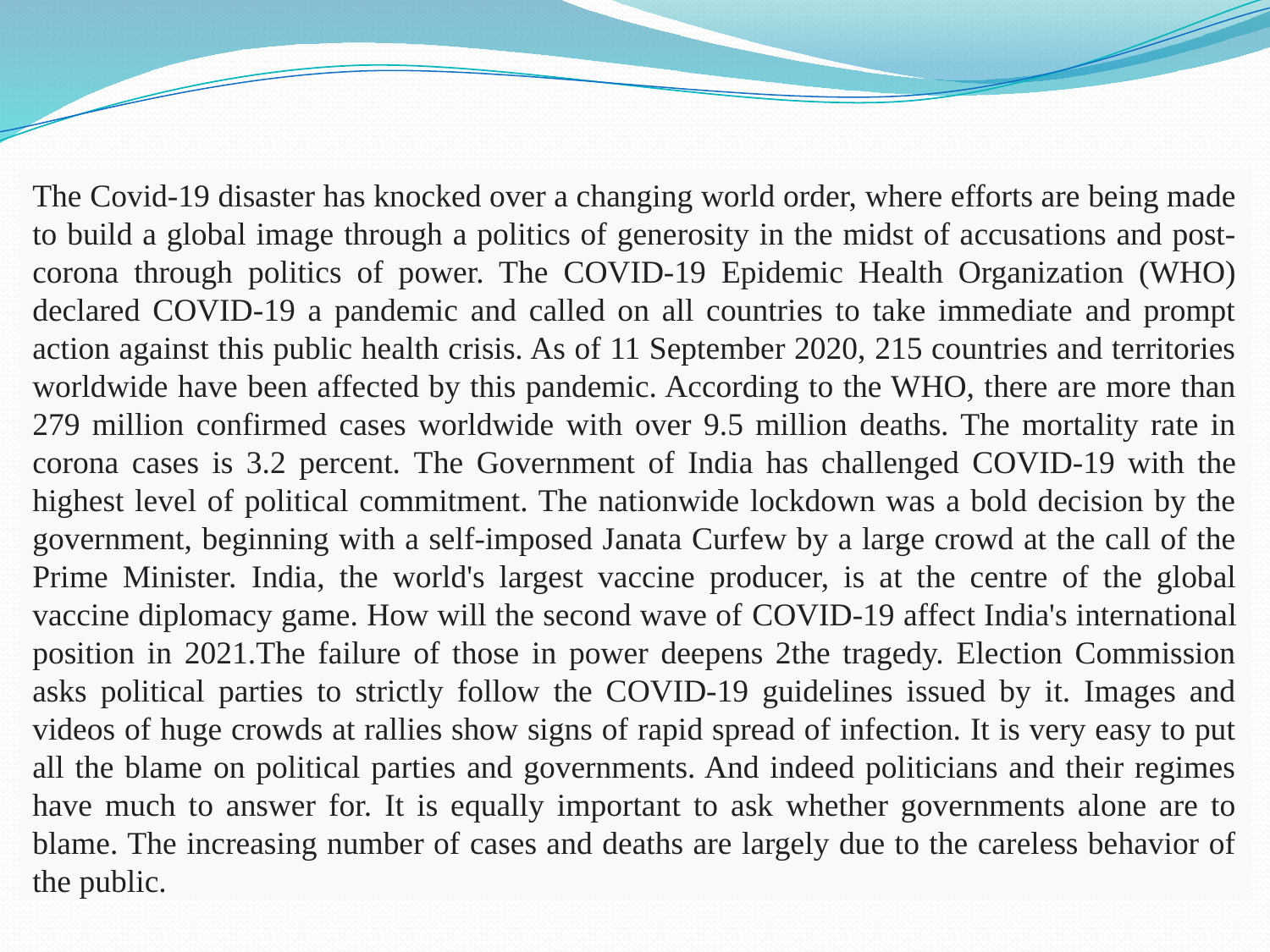

The Covid-19 disaster has knocked over a changing world order, where efforts are being made to build a global image through a politics of generosity in the midst of accusations and post-corona through politics of power. The COVID-19 Epidemic Health Organization (WHO) declared COVID-19 a pandemic and called on all countries to take immediate and prompt action against this public health crisis. As of 11 September 2020, 215 countries and territories worldwide have been affected by this pandemic. According to the WHO, there are more than 279 million confirmed cases worldwide with over 9.5 million deaths. The mortality rate in corona cases is 3.2 percent. The Government of India has challenged COVID-19 with the highest level of political commitment. The nationwide lockdown was a bold decision by the government, beginning with a self-imposed Janata Curfew by a large crowd at the call of the Prime Minister. India, the world's largest vaccine producer, is at the centre of the global vaccine diplomacy game. How will the second wave of COVID-19 affect India's international position in 2021.The failure of those in power deepens 2the tragedy. Election Commission asks political parties to strictly follow the COVID-19 guidelines issued by it. Images and videos of huge crowds at rallies show signs of rapid spread of infection. It is very easy to put all the blame on political parties and governments. And indeed politicians and their regimes have much to answer for. It is equally important to ask whether governments alone are to blame. The increasing number of cases and deaths are largely due to the careless behavior of the public.